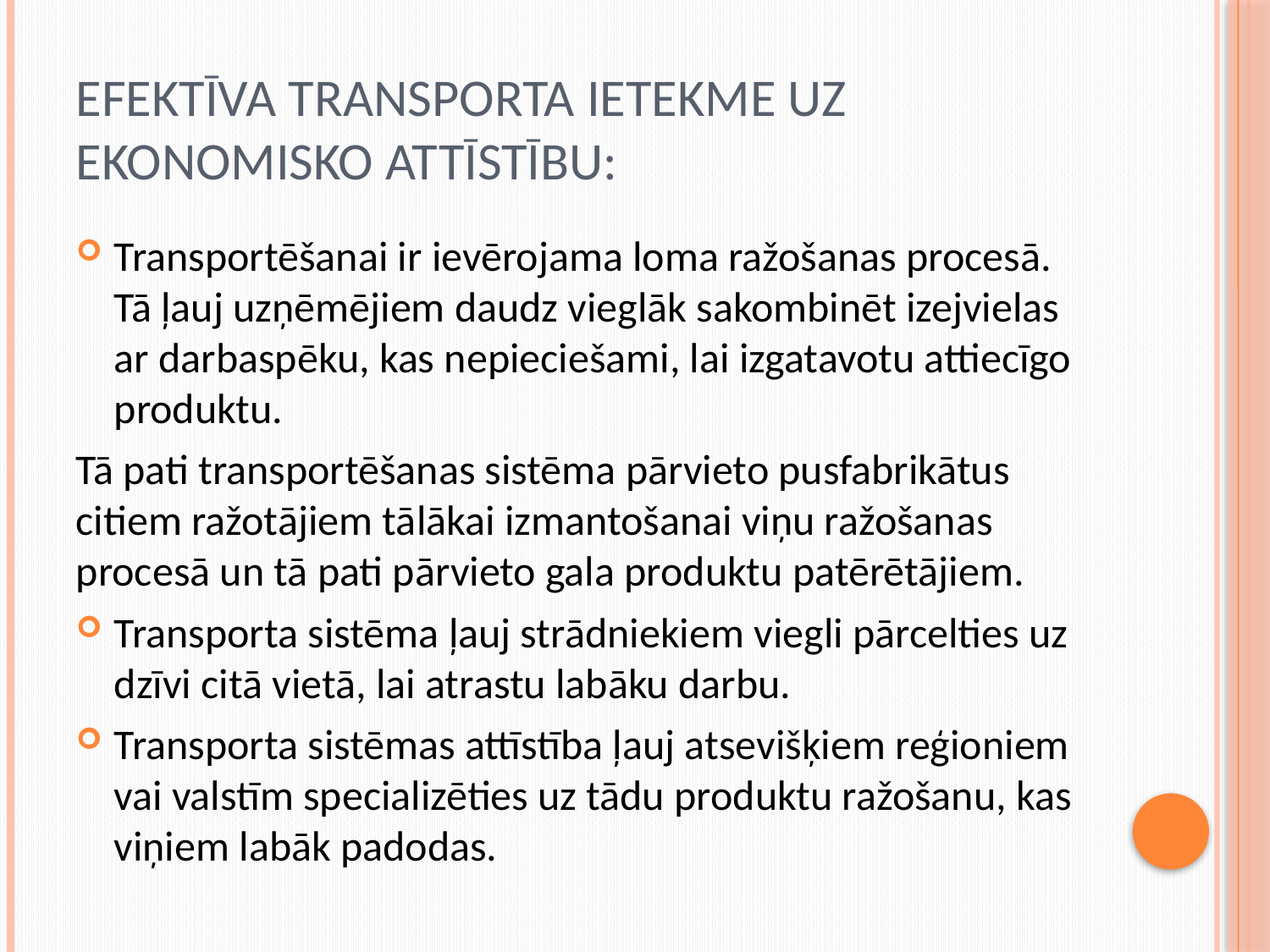

# Efektīva transporta ietekme uz ekonomisko attīstību:
Transportēšanai ir ievērojama loma ražošanas procesā. Tā ļauj uzņēmējiem daudz vieglāk sakombinēt izejvielas ar darbaspēku, kas nepieciešami, lai izgatavotu attiecīgo produktu.
Tā pati transportēšanas sistēma pārvieto pusfabrikātus citiem ražotājiem tālākai izmantošanai viņu ražošanas procesā un tā pati pārvieto gala produktu patērētājiem.
Transporta sistēma ļauj strādniekiem viegli pārcelties uz dzīvi citā vietā, lai atrastu labāku darbu.
Transporta sistēmas attīstība ļauj atsevišķiem reģioniem vai valstīm specializēties uz tādu produktu ražošanu, kas viņiem labāk padodas.